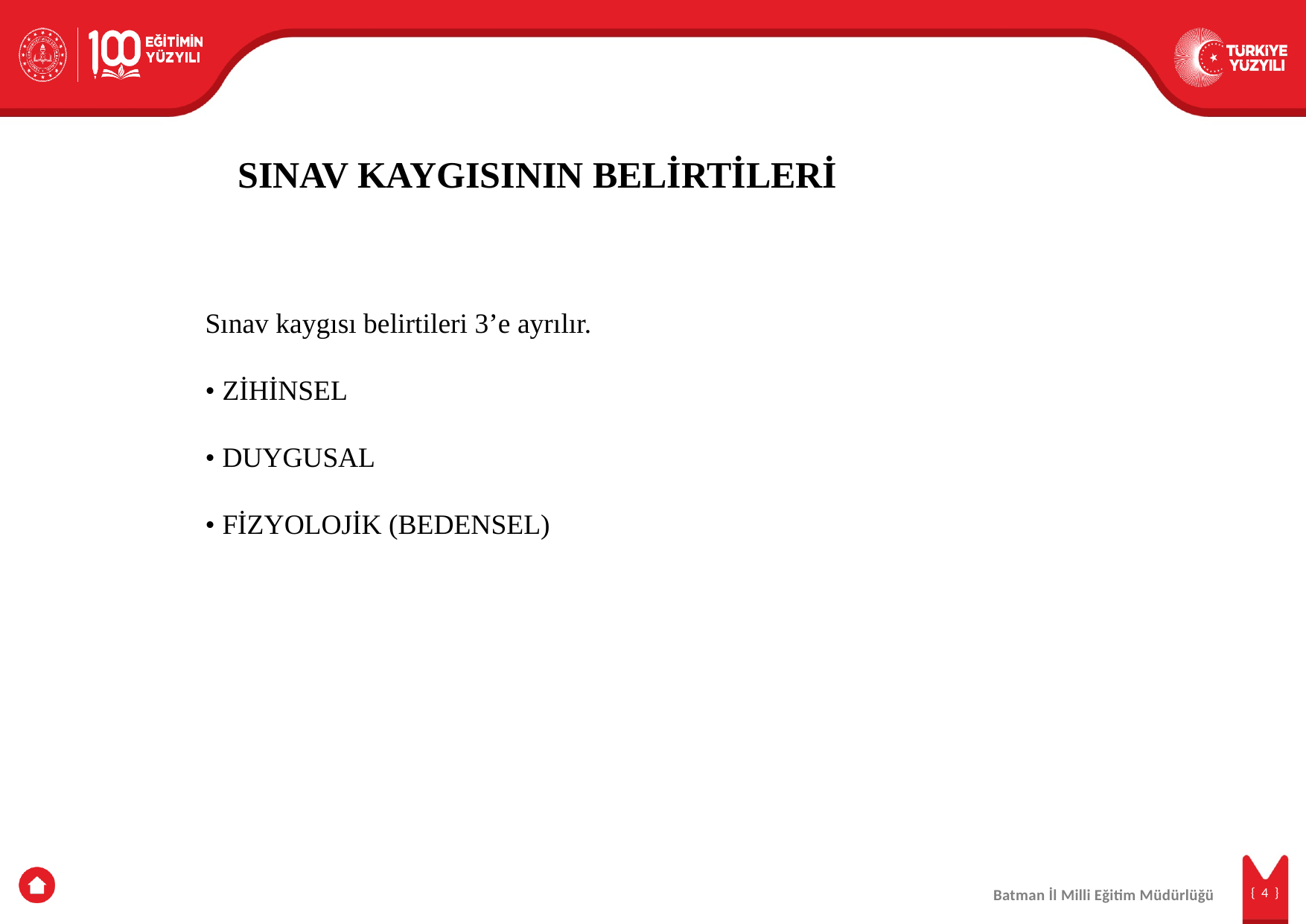

SINAV KAYGISININ BELİRTİLERİ
Sınav kaygısı belirtileri 3’e ayrılır.

• ZİHİNSEL

• DUYGUSAL

• FİZYOLOJİK (BEDENSEL)